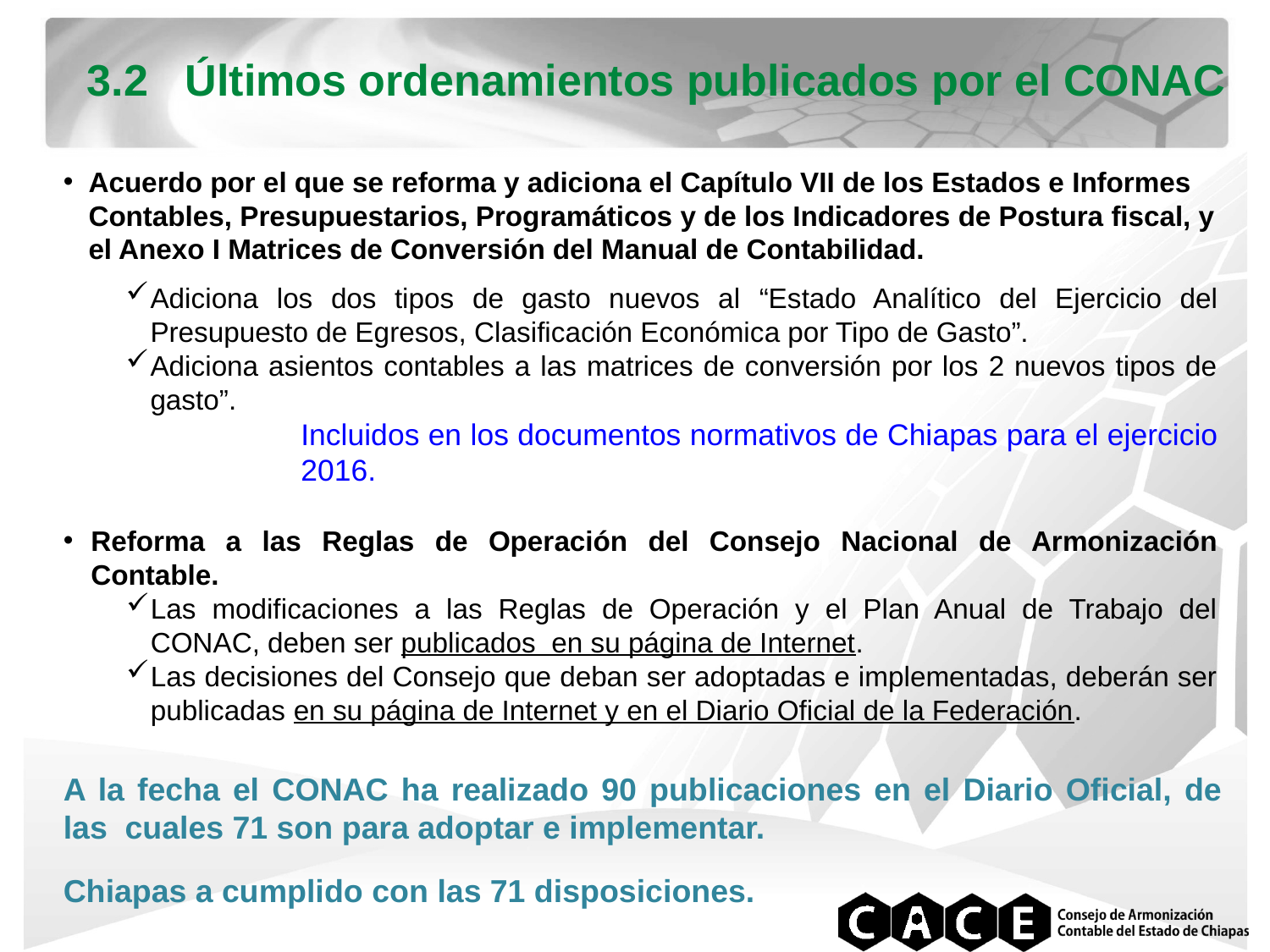

3.2   Últimos ordenamientos publicados por el CONAC
Acuerdo por el que se reforma y adiciona el Capítulo VII de los Estados e Informes Contables, Presupuestarios, Programáticos y de los Indicadores de Postura fiscal, y el Anexo I Matrices de Conversión del Manual de Contabilidad.

Adiciona los dos tipos de gasto nuevos al “Estado Analítico del Ejercicio del Presupuesto de Egresos, Clasificación Económica por Tipo de Gasto”.
Adiciona asientos contables a las matrices de conversión por los 2 nuevos tipos de gasto”.
Incluidos en los documentos normativos de Chiapas para el ejercicio 2016.

Reforma a las Reglas de Operación del Consejo Nacional de Armonización Contable.
Las modificaciones a las Reglas de Operación y el Plan Anual de Trabajo del CONAC, deben ser publicados  en su página de Internet.
Las decisiones del Consejo que deban ser adoptadas e implementadas, deberán ser publicadas en su página de Internet y en el Diario Oficial de la Federación.
A la fecha el CONAC ha realizado 90 publicaciones en el Diario Oficial, de las  cuales 71 son para adoptar e implementar.

Chiapas a cumplido con las 71 disposiciones.